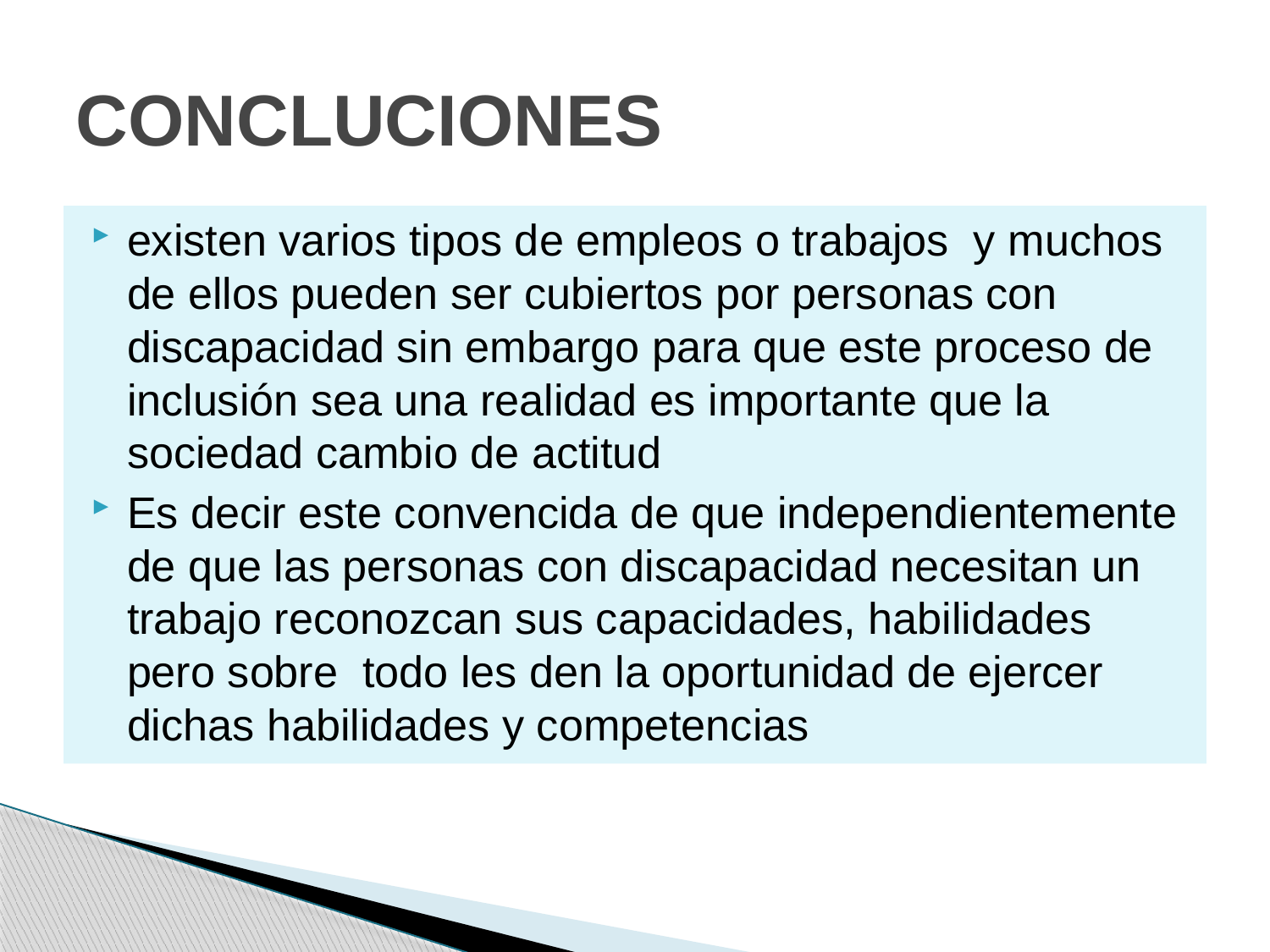

# CONCLUCIONES
existen varios tipos de empleos o trabajos  y muchos de ellos pueden ser cubiertos por personas con discapacidad sin embargo para que este proceso de inclusión sea una realidad es importante que la sociedad cambio de actitud
Es decir este convencida de que independientemente de que las personas con discapacidad necesitan un trabajo reconozcan sus capacidades, habilidades  pero sobre  todo les den la oportunidad de ejercer dichas habilidades y competencias